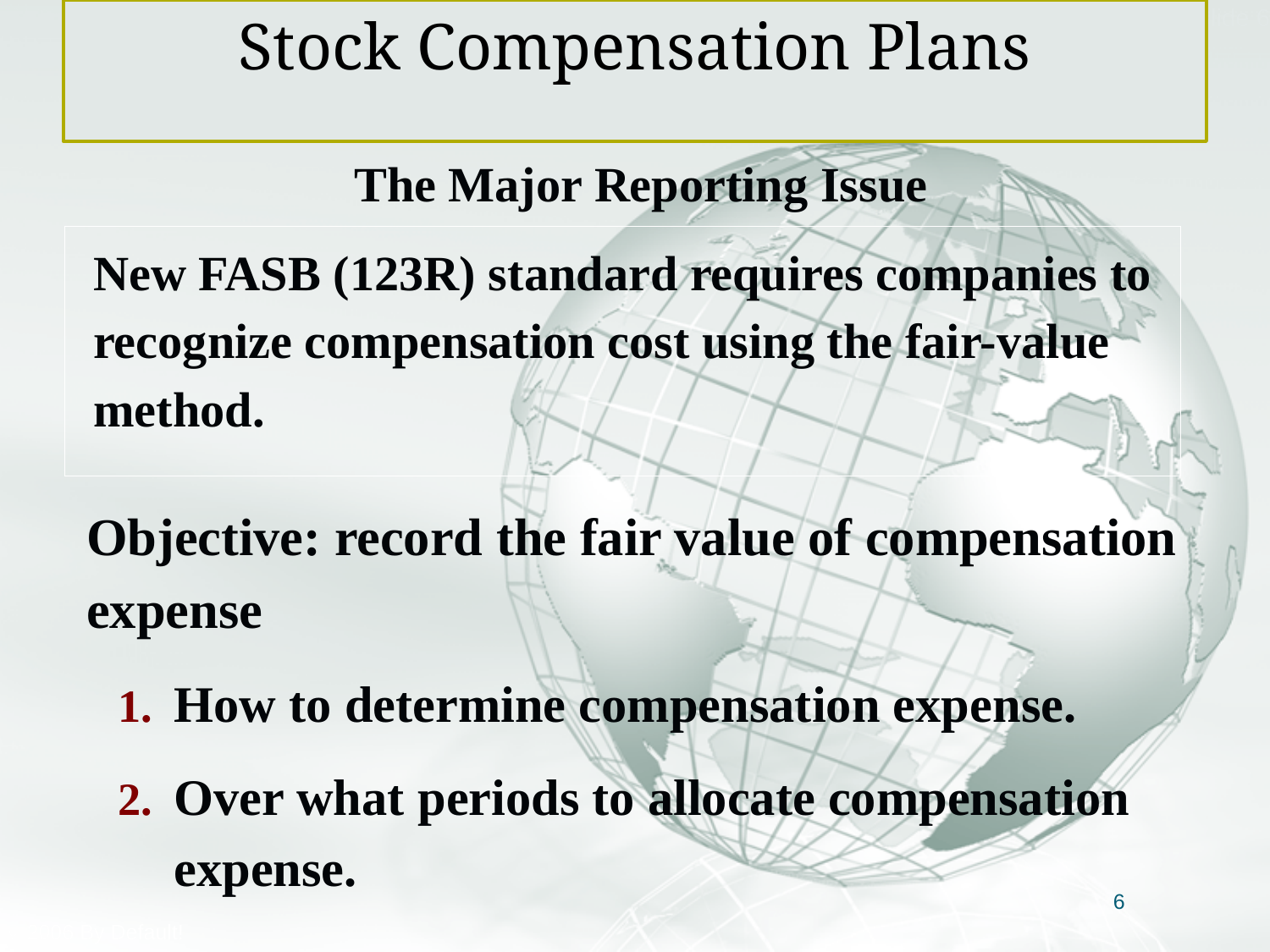

Stock Compensation Plans
The Major Reporting Issue
New FASB (123R) standard requires companies to recognize compensation cost using the fair-value method.

Objective: record the fair value of compensation expense
How to determine compensation expense.
Over what periods to allocate compensation expense.

6